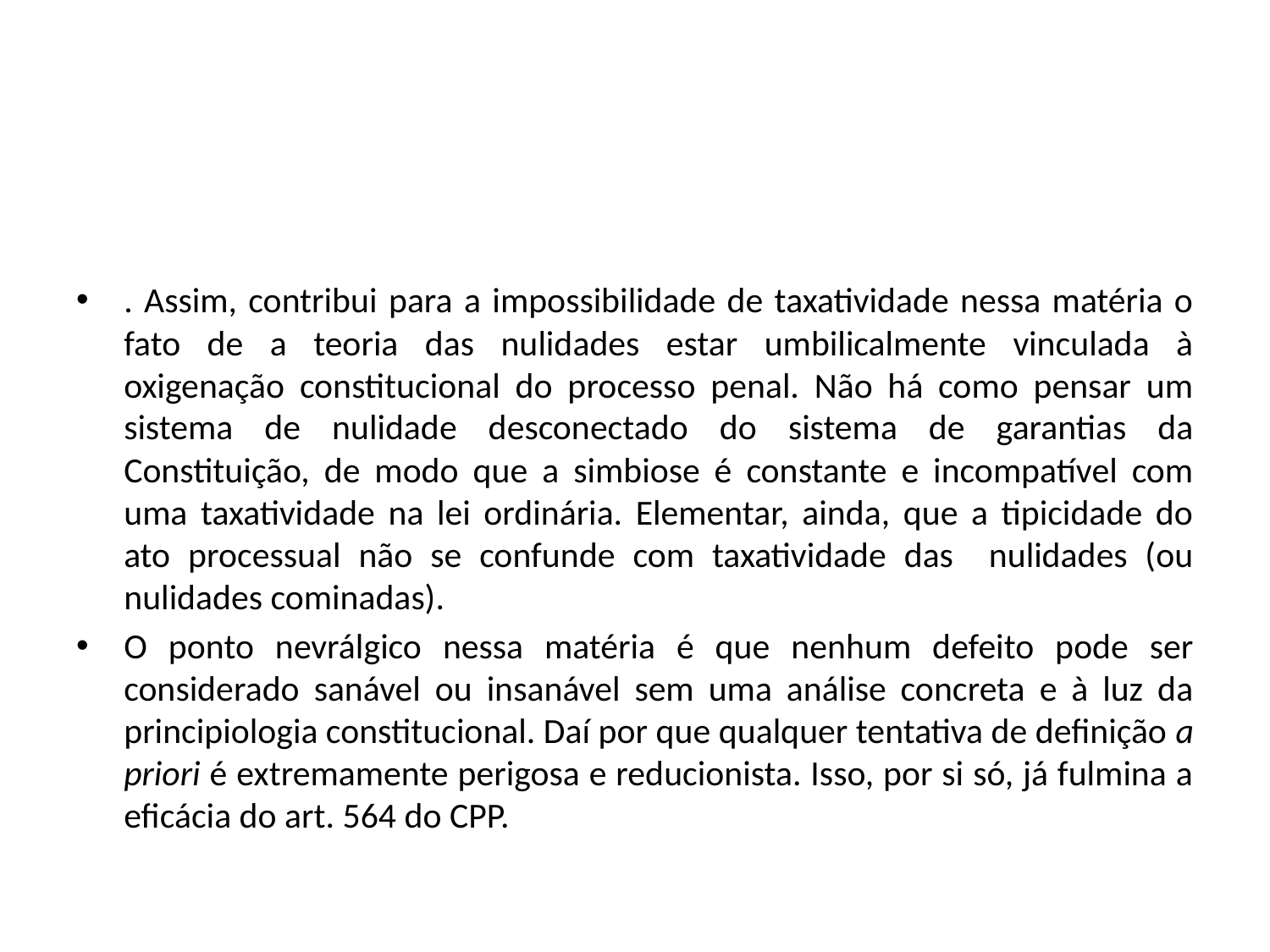

#

. Assim, contribui para a impossibilidade de taxatividade nessa matéria o fato de a teoria das nulidades estar umbilicalmente vinculada à oxigenação constitucional do processo penal. Não há como pensar um sistema de nulidade desconectado do sistema de garantias da Constituição, de modo que a simbiose é constante e incompatível com uma taxatividade na lei ordinária. Elementar, ainda, que a tipicidade do ato processual não se confunde com taxatividade das  nulidades (ou nulidades cominadas).
O ponto nevrálgico nessa matéria é que nenhum defeito pode ser considerado sanável ou insanável sem uma análise concreta e à luz da principiologia constitucional. Daí por que qualquer tentativa de definição a priori é extremamente perigosa e reducionista. Isso, por si só, já fulmina a eficácia do art. 564 do CPP.